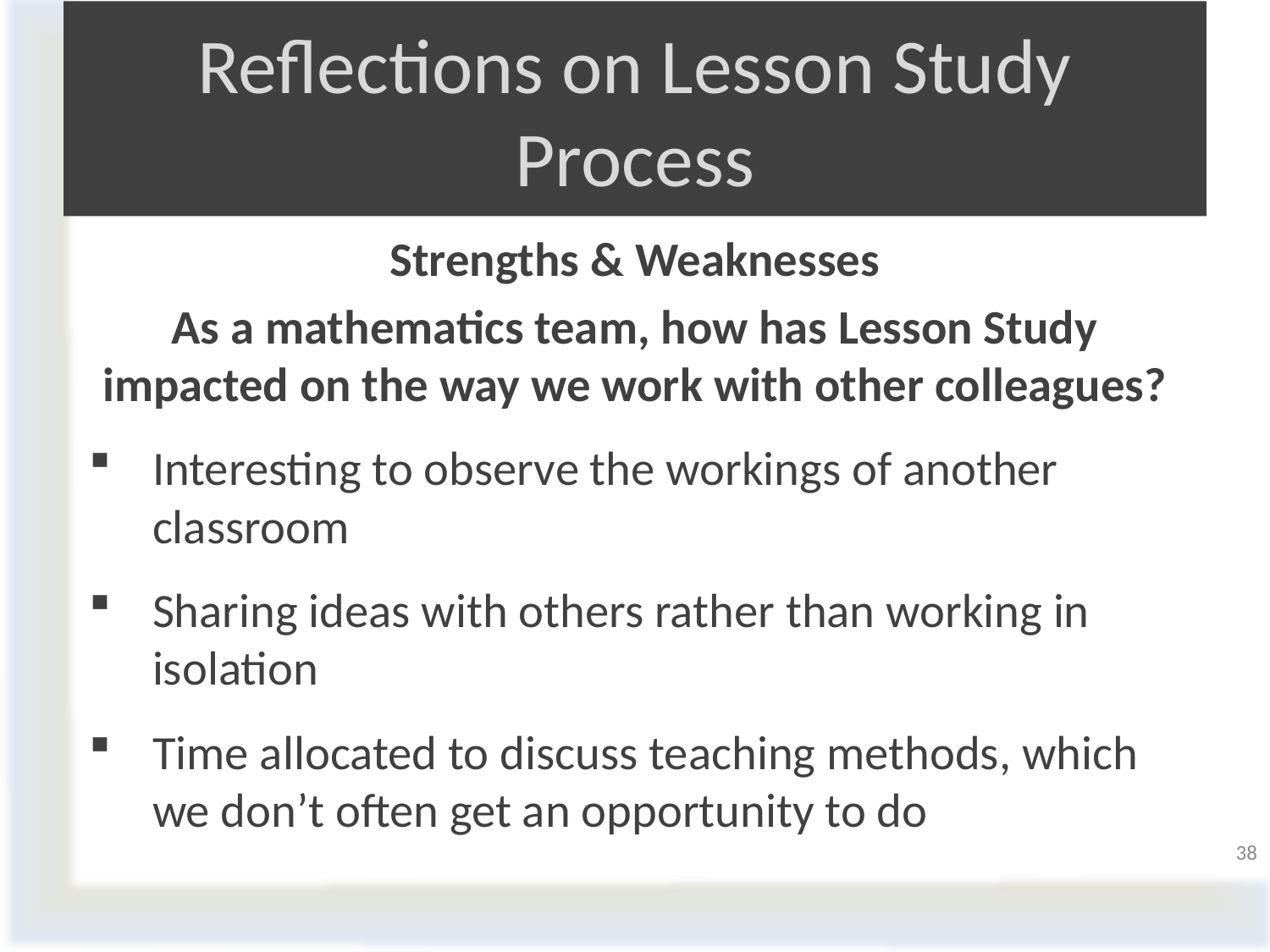

# Reflections on Lesson Study Process
Strengths & Weaknesses
As a mathematics team, how has Lesson Study impacted on the way we work with other colleagues?
Interesting to observe the workings of another classroom
Sharing ideas with others rather than working in isolation
Time allocated to discuss teaching methods, which we don’t often get an opportunity to do

38